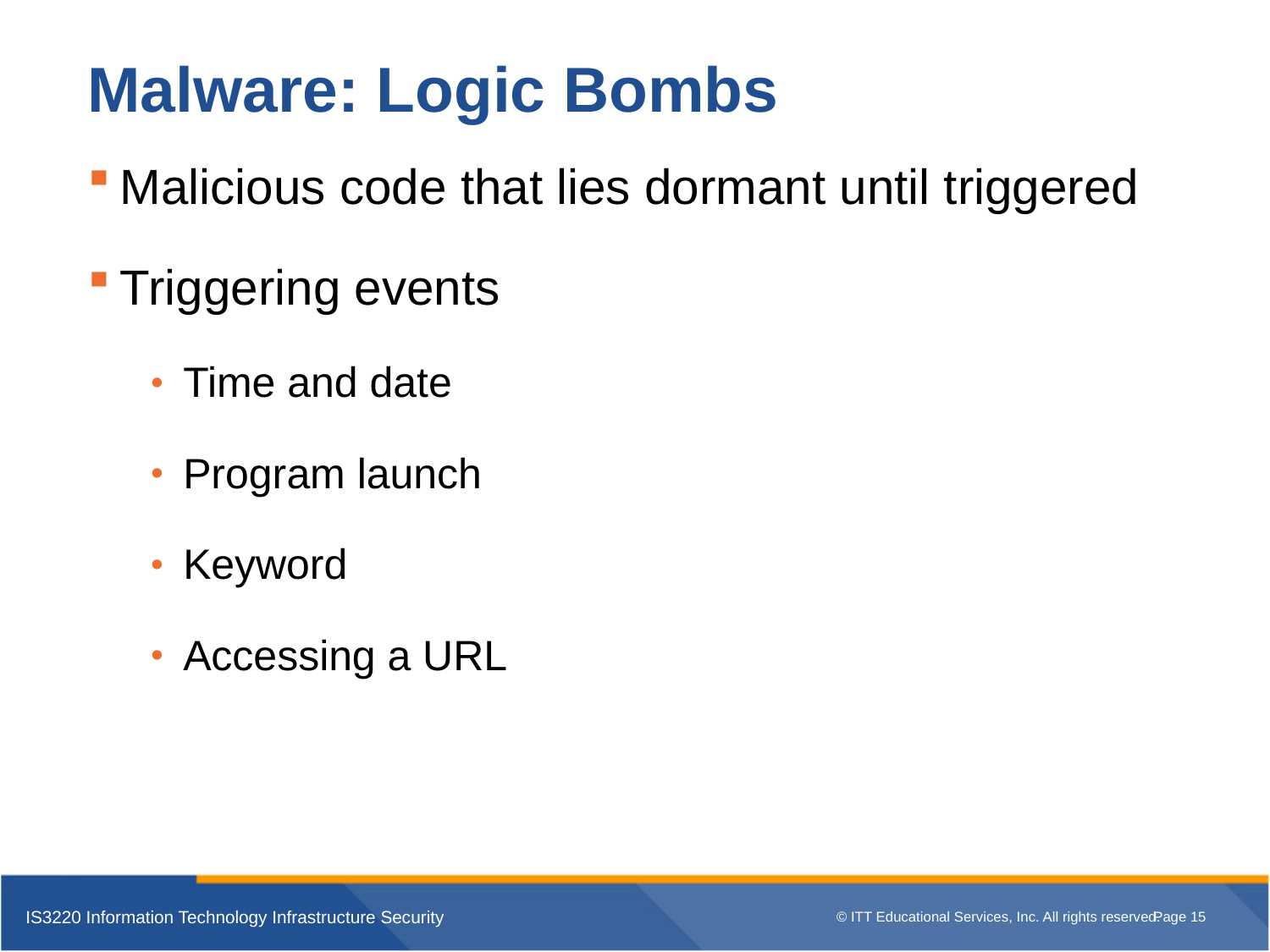

# Malware: Logic Bombs
Malicious code that lies dormant until triggered
Triggering events
Time and date
Program launch
Keyword
Accessing a URL